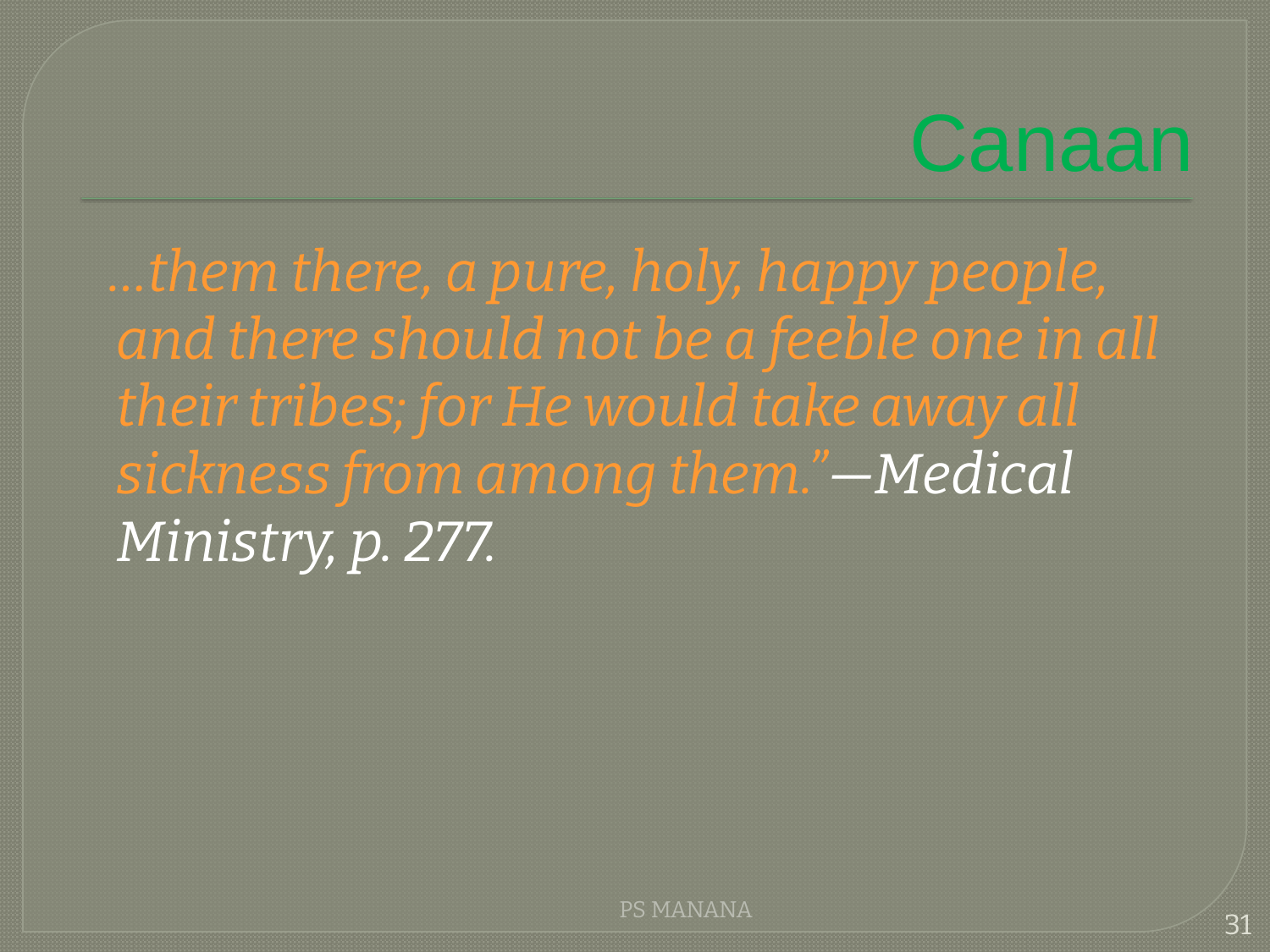

# Canaan
   …them there, a pure, holy, happy people, and there should not be a feeble one in all their tribes; for He would take away all sickness from among them.”—Medical Ministry, p. 277.
PS MANANA
31